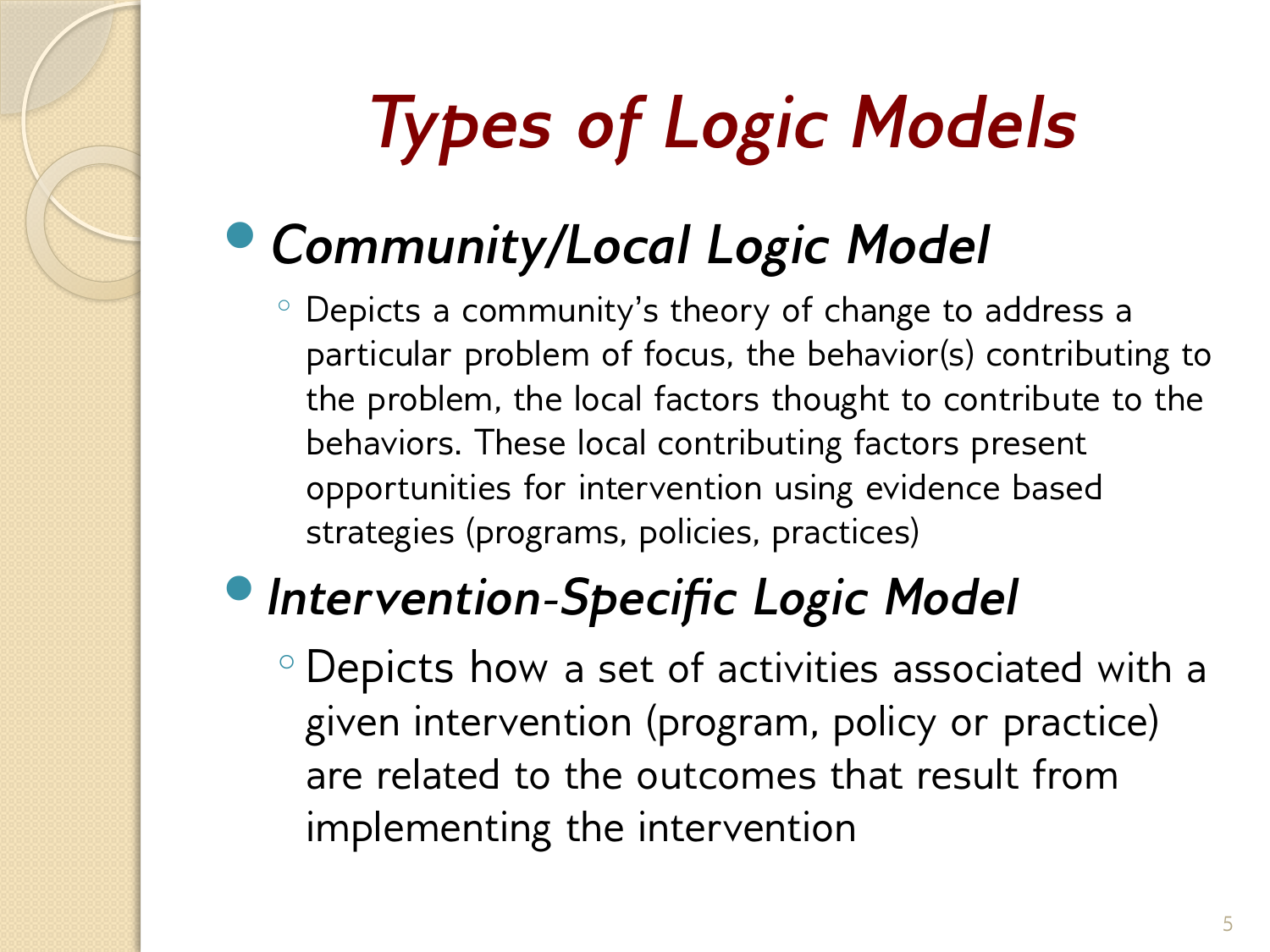

# Types of Logic Models
Community/Local Logic Model
Depicts a community’s theory of change to address a particular problem of focus, the behavior(s) contributing to the problem, the local factors thought to contribute to the behaviors. These local contributing factors present opportunities for intervention using evidence based strategies (programs, policies, practices)
Intervention-Specific Logic Model
Depicts how a set of activities associated with a given intervention (program, policy or practice) are related to the outcomes that result from implementing the intervention

5